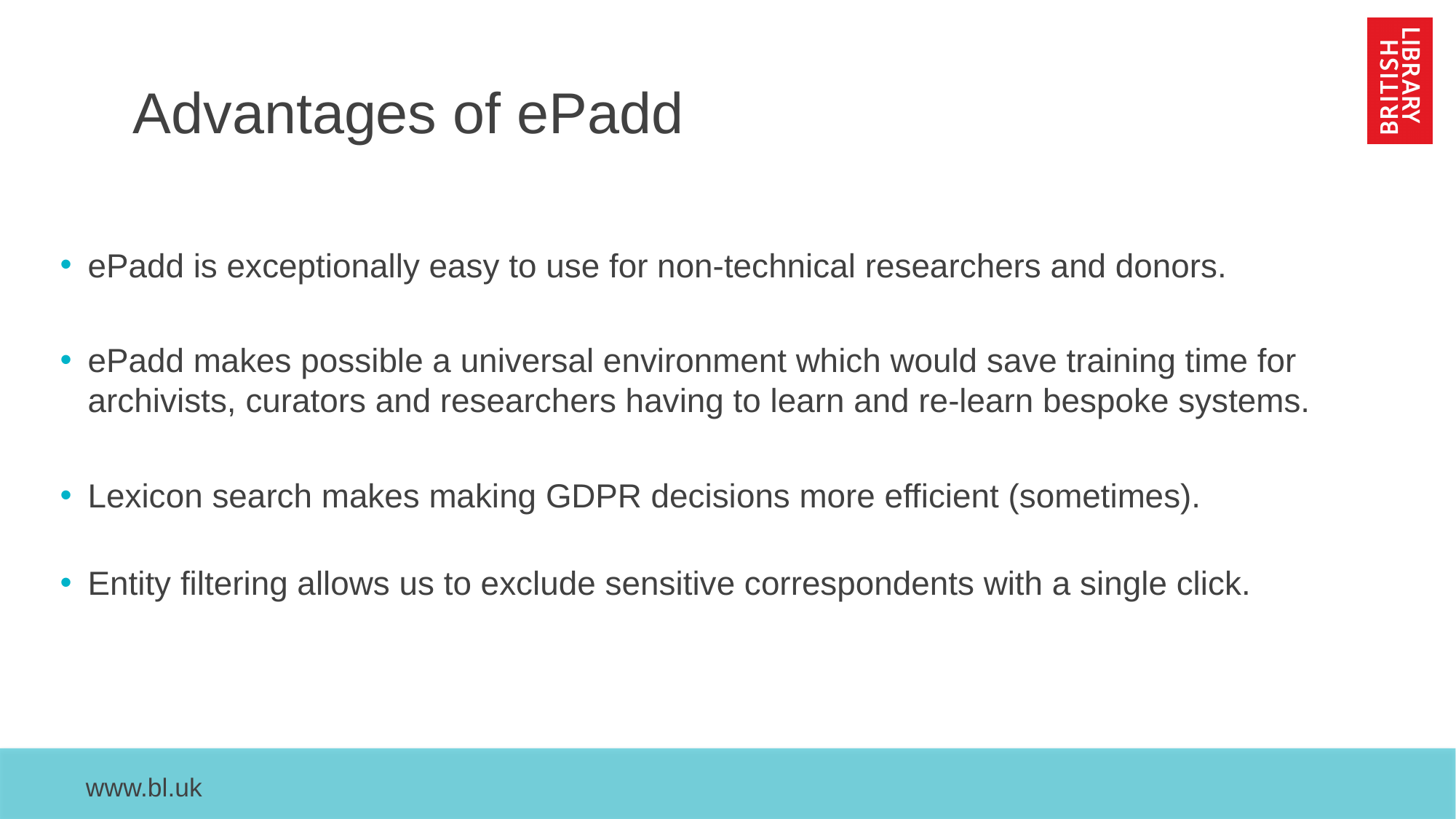

Advantages of ePadd

ePadd is exceptionally easy to use for non-technical researchers and donors.

ePadd makes possible a universal environment which would save training time for archivists, curators and researchers having to learn and re-learn bespoke systems.

Lexicon search makes making GDPR decisions more efficient (sometimes).
Entity filtering allows us to exclude sensitive correspondents with a single click.
16